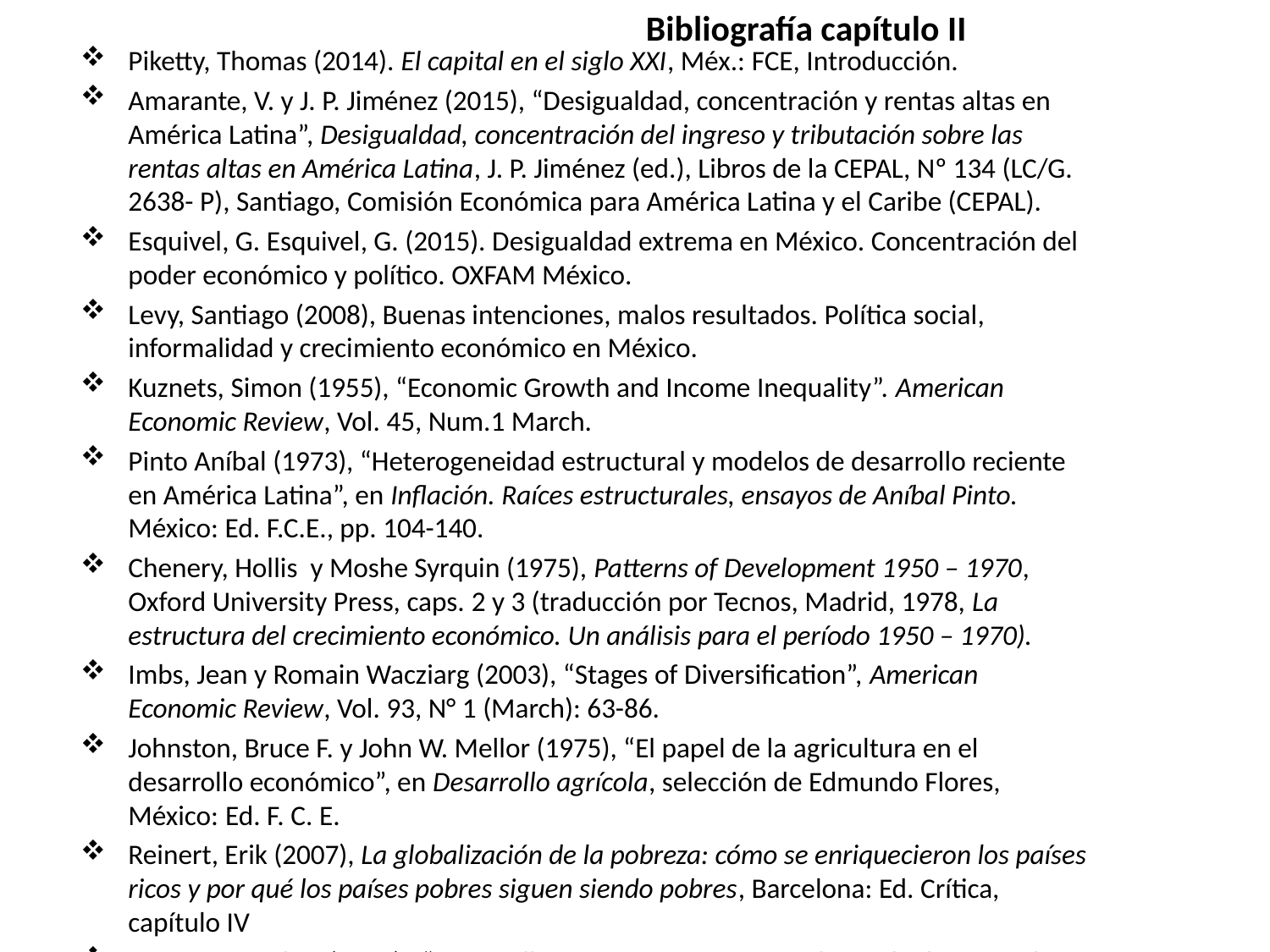

# Bibliografía capítulo II
Piketty, Thomas (2014). El capital en el siglo XXI, Méx.: FCE, Introducción.
Amarante, V. y J. P. Jiménez (2015), “Desigualdad, concentración y rentas altas en América Latina”, Desigualdad, concentración del ingreso y tributación sobre las rentas altas en América Latina, J. P. Jiménez (ed.), Libros de la CEPAL, Nº 134 (LC/G. 2638- P), Santiago, Comisión Económica para América Latina y el Caribe (CEPAL).
Esquivel, G. Esquivel, G. (2015). Desigualdad extrema en México. Concentración del poder económico y político. OXFAM México.
Levy, Santiago (2008), Buenas intenciones, malos resultados. Política social, informalidad y crecimiento económico en México.
Kuznets, Simon (1955), “Economic Growth and Income Inequality”. American Economic Review, Vol. 45, Num.1 March.
Pinto Aníbal (1973), “Heterogeneidad estructural y modelos de desarrollo reciente en América Latina”, en Inflación. Raíces estructurales, ensayos de Aníbal Pinto. México: Ed. F.C.E., pp. 104-140.
Chenery, Hollis  y Moshe Syrquin (1975), Patterns of Development 1950 – 1970, Oxford University Press, caps. 2 y 3 (traducción por Tecnos, Madrid, 1978, La estructura del crecimiento económico. Un análisis para el período 1950 – 1970).
Imbs, Jean y Romain Wacziarg (2003), “Stages of Diversification”, American Economic Review, Vol. 93, N° 1 (March): 63-86.
Johnston, Bruce F. y John W. Mellor (1975), “El papel de la agricultura en el desarrollo económico”, en Desarrollo agrícola, selección de Edmundo Flores, México: Ed. F. C. E.
Reinert, Erik (2007), La globalización de la pobreza: cómo se enriquecieron los países ricos y por qué los países pobres siguen siendo pobres, Barcelona: Ed. Crítica, capítulo IV
 Lewis, W. Arthur (1975),  “Desarrollo económico con oferta ilimitada de mano de obra”, en Desarrollo agrícola, selección de Edmundo Flores, México: Ed. F. C. E., pp. 218 – 239.